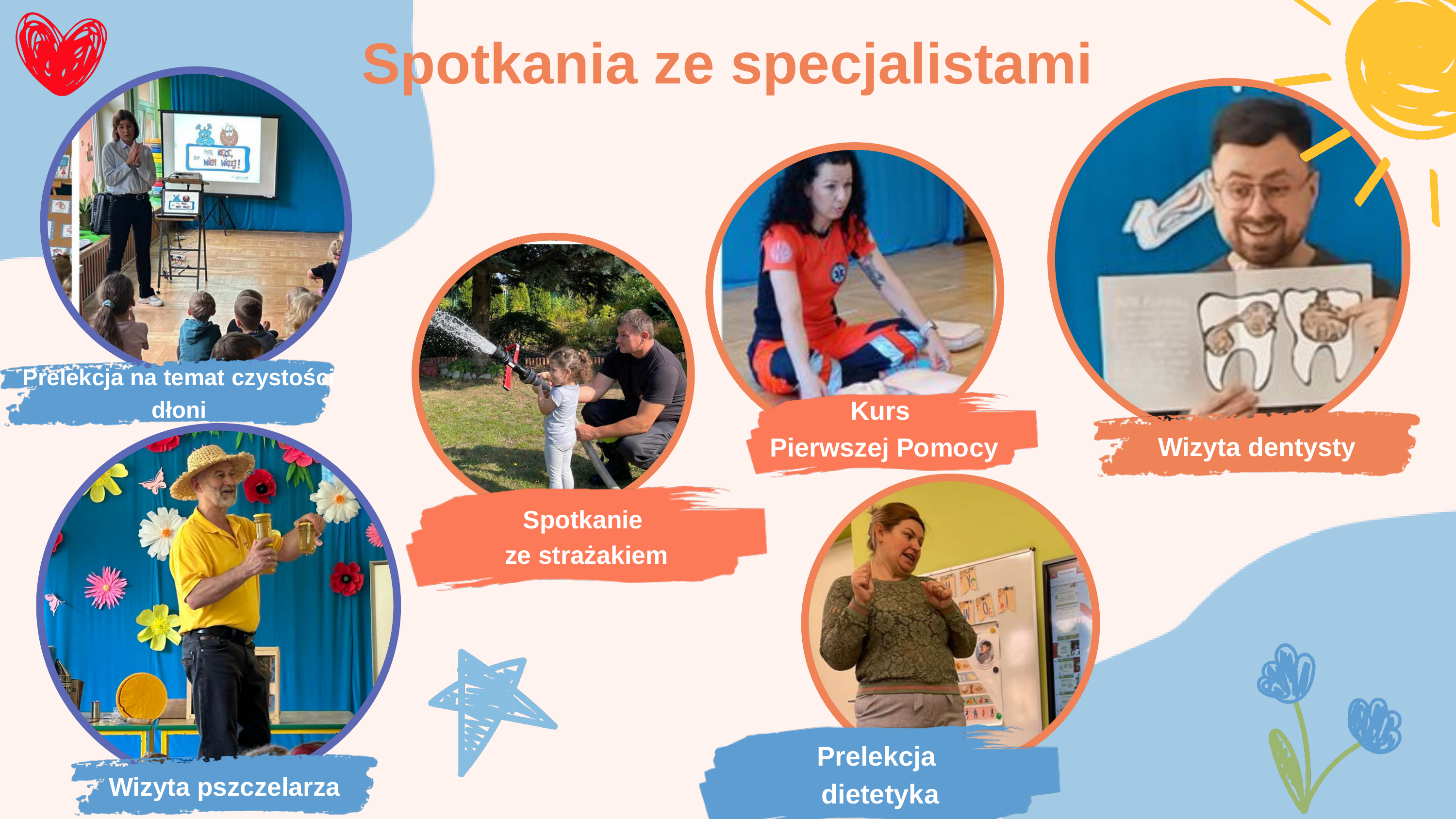

Spotkania ze specjalistami

Prelekcja na temat czystości dłoni
Kurs
 Pierwszej Pomocy

Wizyta dentysty

Spotkanie
ze strażakiem

Prelekcja
dietetyka

Wizyta pszczelarza